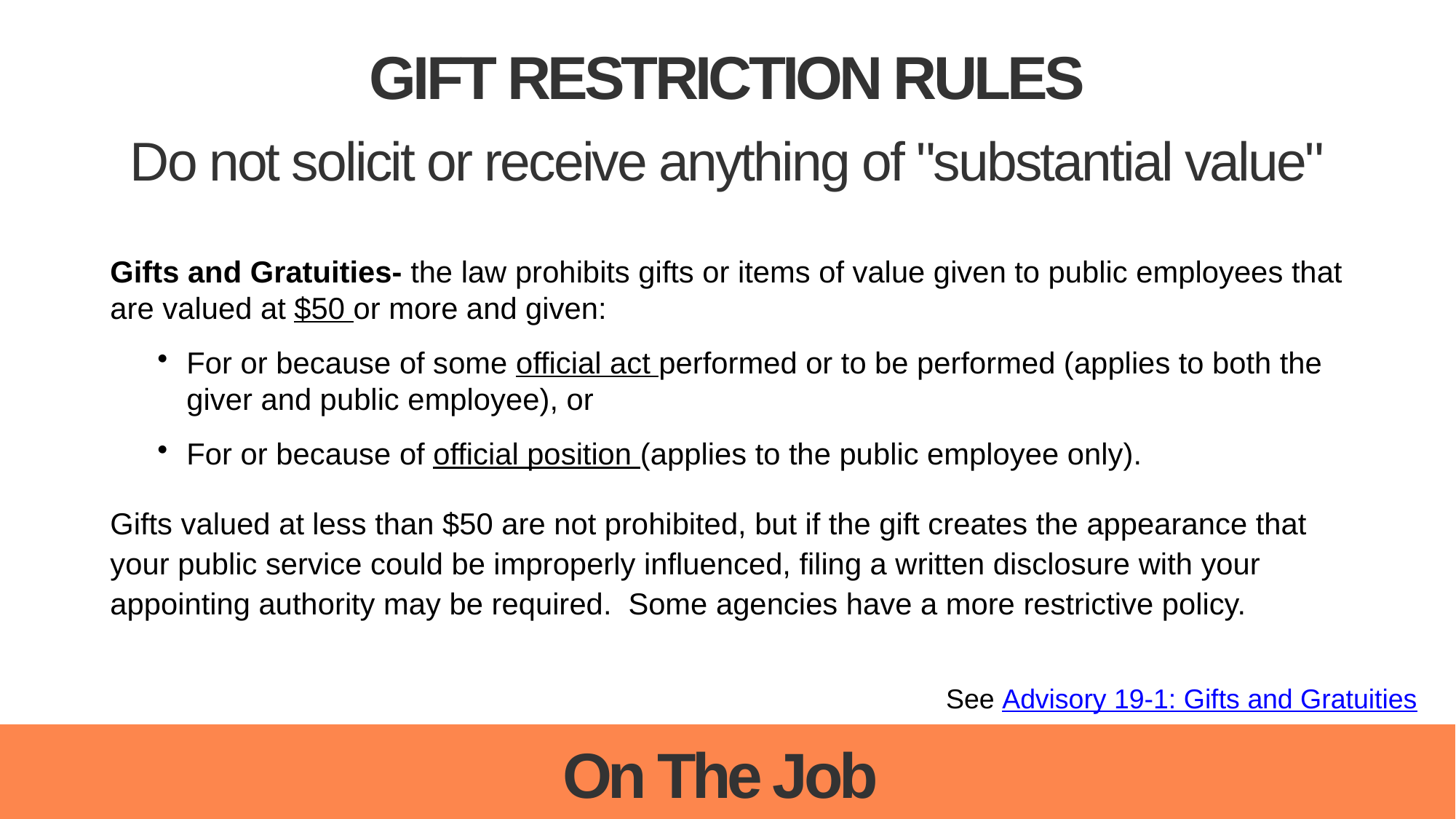

GIFT RESTRICTION RULES
Do not solicit or receive anything of "substantial value"
Gifts and Gratuities- the law prohibits gifts or items of value given to public employees that are valued at $50 or more and given:
For or because of some official act performed or to be performed (applies to both the giver and public employee), or
For or because of official position (applies to the public employee only).
Gifts valued at less than $50 are not prohibited, but if the gift creates the appearance that your public service could be improperly influenced, filing a written disclosure with your appointing authority may be required.  Some agencies have a more restrictive policy.
See Advisory 19-1: Gifts and Gratuities

On The Job